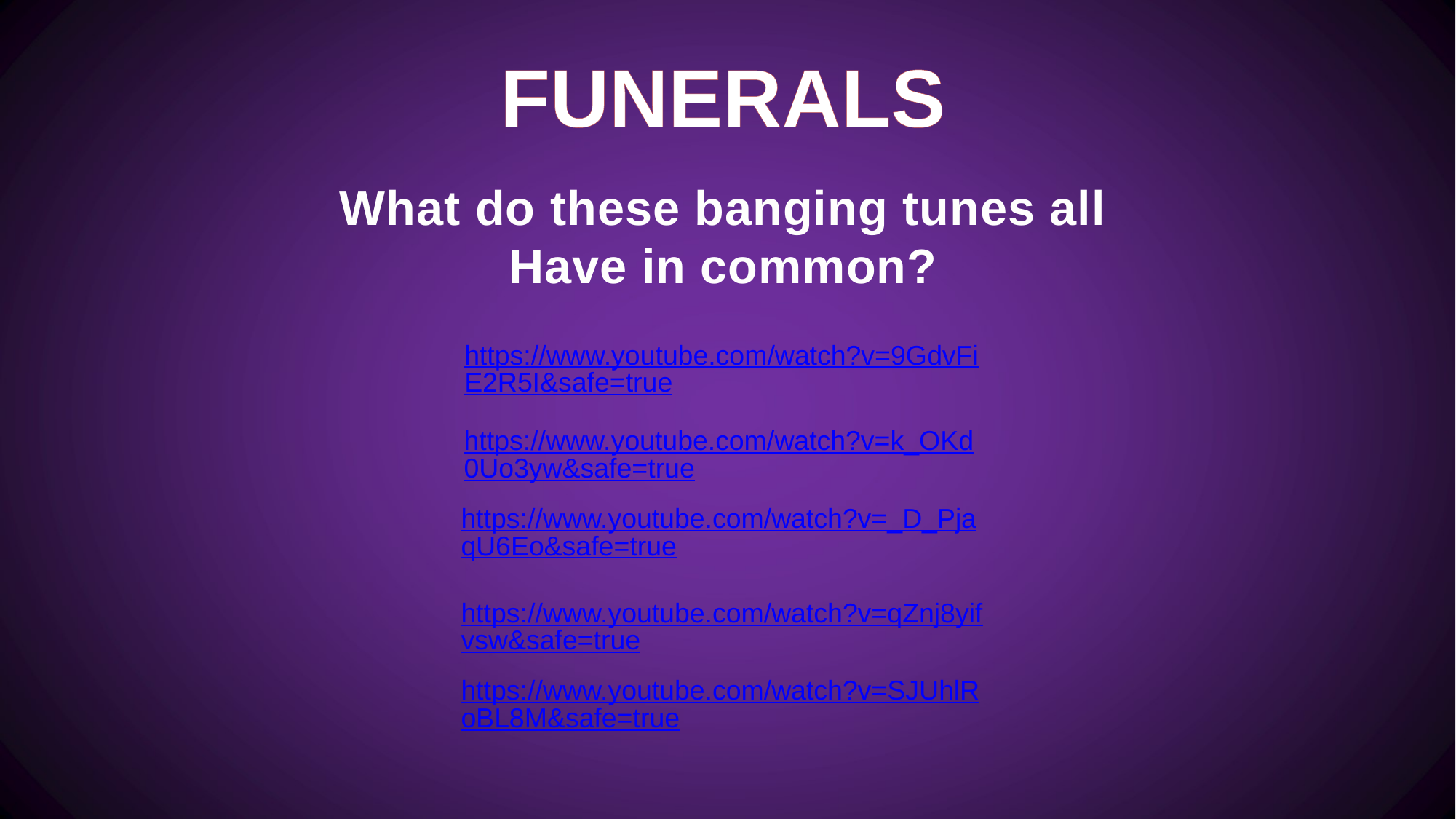

FUNERALS
What do these banging tunes all
Have in common?
https://www.youtube.com/watch?v=9GdvFiE2R5I&safe=true

https://www.youtube.com/watch?v=k_OKd0Uo3yw&safe=true

https://www.youtube.com/watch?v=_D_PjaqU6Eo&safe=true

https://www.youtube.com/watch?v=qZnj8yifvsw&safe=true

https://www.youtube.com/watch?v=SJUhlRoBL8M&safe=true